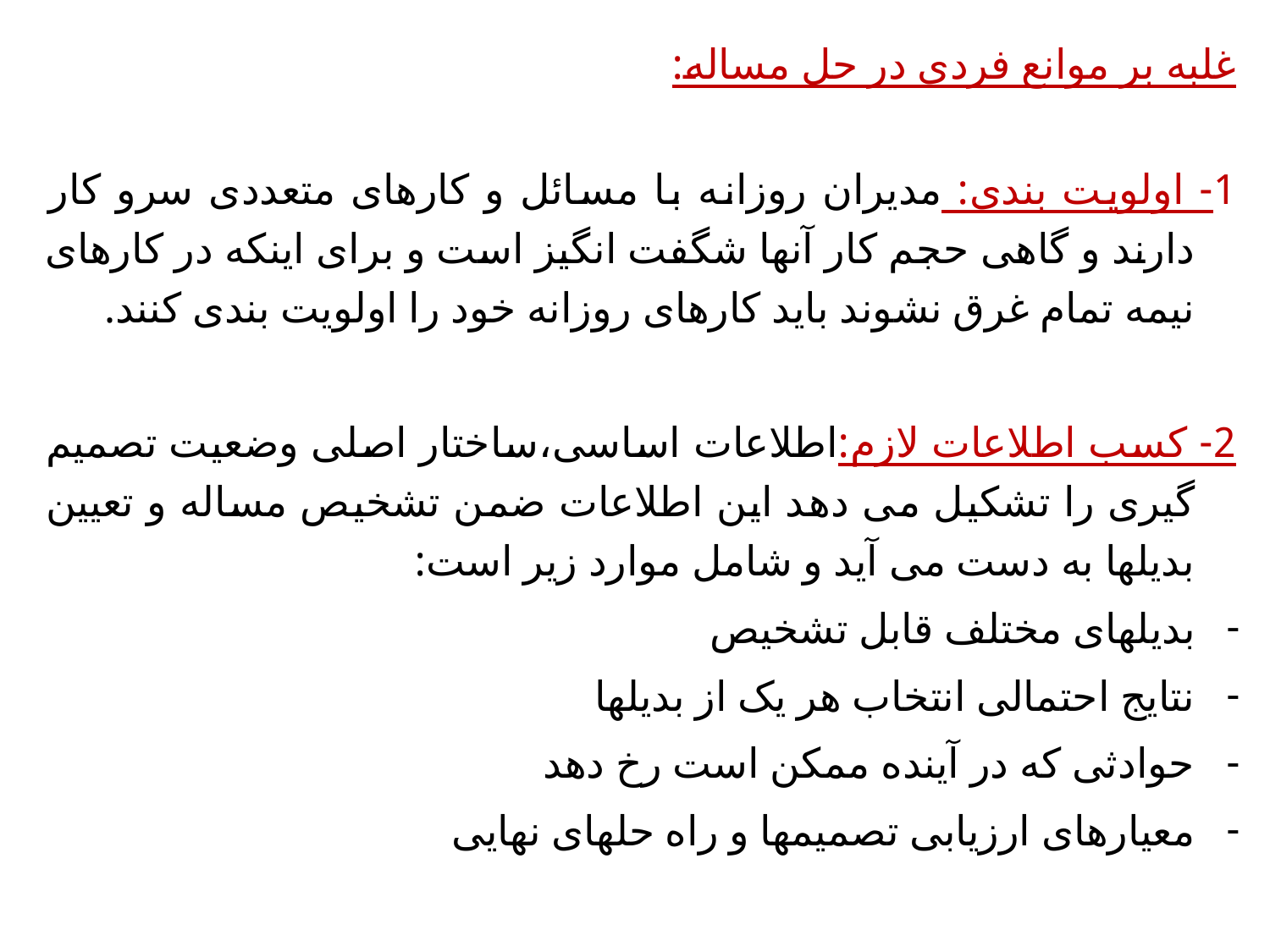

غلبه بر موانع فردی در حل مساله:

1- اولویت بندی: مدیران روزانه با مسائل و کارهای متعددی سرو کار دارند و گاهی حجم کار آنها شگفت انگیز است و برای اینکه در کارهای نیمه تمام غرق نشوند باید کارهای روزانه خود را اولویت بندی کنند.

2- کسب اطلاعات لازم:اطلاعات اساسی،ساختار اصلی وضعیت تصمیم گیری را تشکیل می دهد این اطلاعات ضمن تشخیص مساله و تعیین بدیلها به دست می آید و شامل موارد زیر است:
بدیلهای مختلف قابل تشخیص
نتایج احتمالی انتخاب هر یک از بدیلها
حوادثی که در آینده ممکن است رخ دهد
معیارهای ارزیابی تصمیمها و راه حلهای نهایی